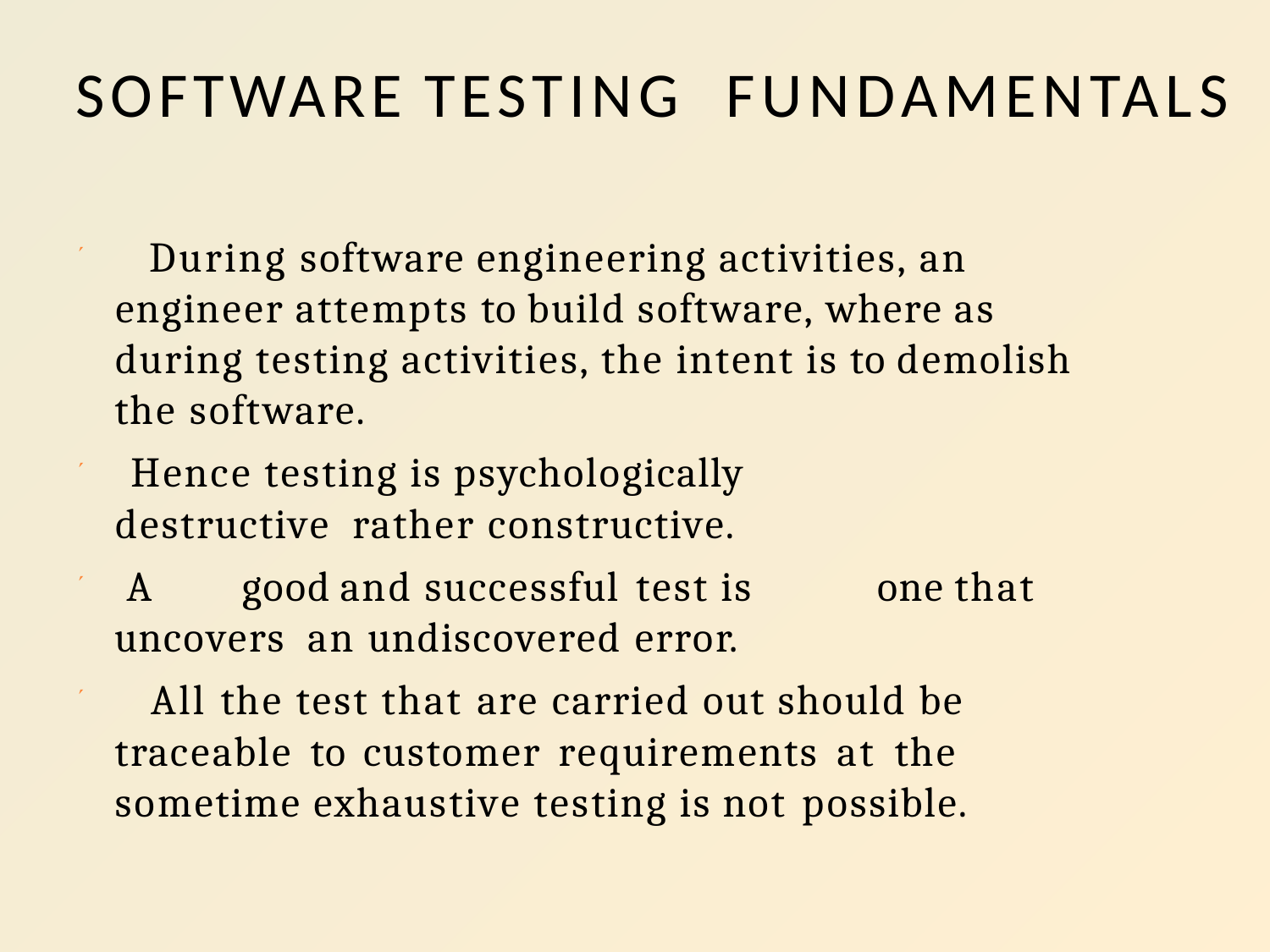

# SOFTWARE TESTING  FUNDAMENTALS
′ During software engineering activities, an  engineer attempts to build software, where as  during testing activities, the intent is to demolish  the software.
′ Hence testing is psychologically destructive  rather constructive.
′ A	good and successful test is	one that uncovers  an undiscovered error.
′ All the test that are carried out should be  traceable to customer requirements at the  sometime exhaustive testing is not possible.